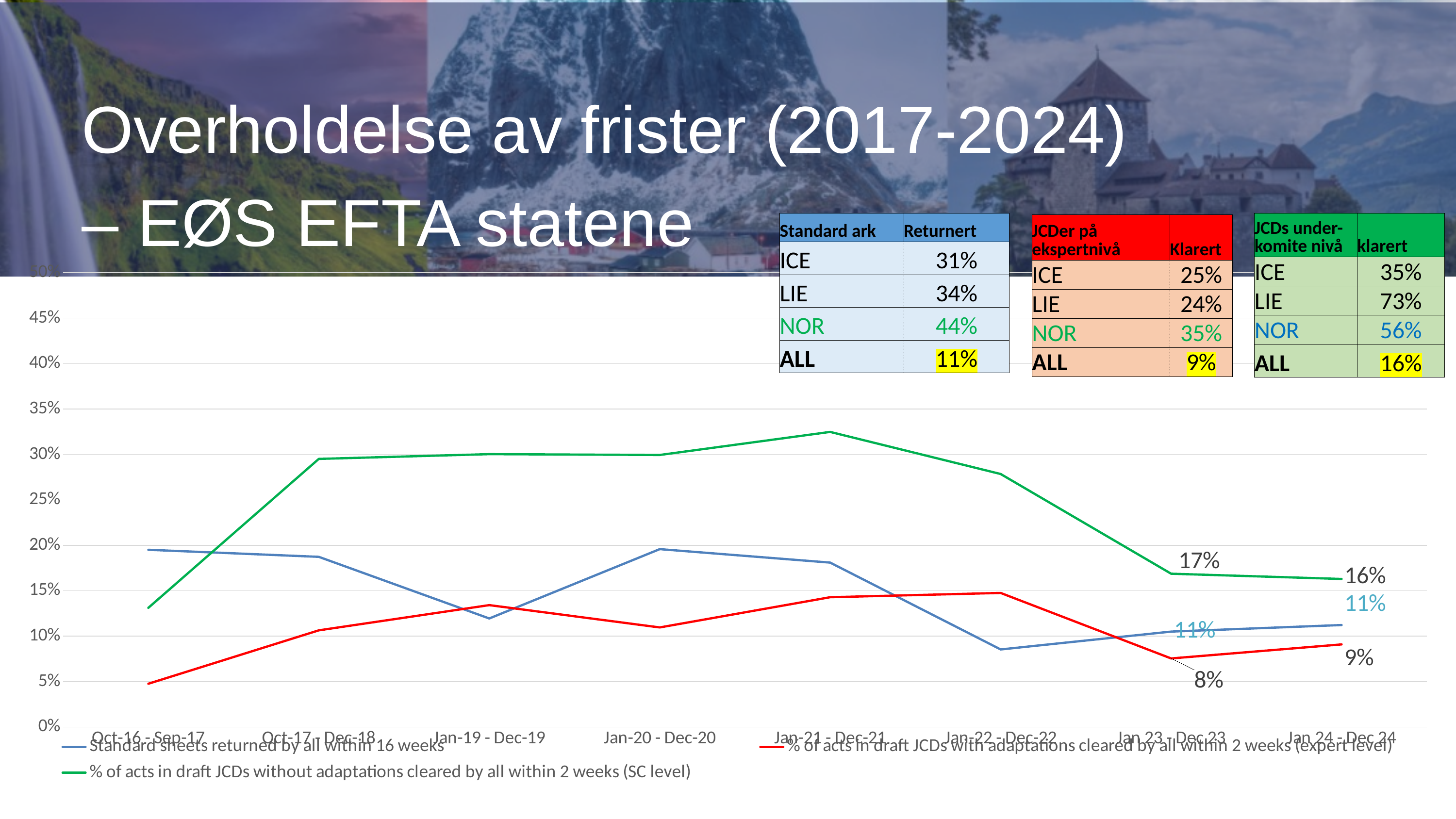

Overholdelse av frister (2017-2024)
– EØS EFTA statene
| Standard ark | Returnert |
| --- | --- |
| ICE | 31% |
| LIE | 34% |
| NOR | 44% |
| ALL | 11% |
| JCDs under-komite nivå | klarert |
| --- | --- |
| ICE | 35% |
| LIE | 73% |
| NOR | 56% |
| ALL | 16% |
| JCDer på ekspertnivå | Klarert |
| --- | --- |
| ICE | 25% |
| LIE | 24% |
| NOR | 35% |
| ALL | 9% |

### Chart

| Category | Standard sheets returned by all within 16 weeks | % of acts in draft JCDs with adaptations cleared by all within 2 weeks (expert level) | % of acts in draft JCDs without adaptations cleared by all within 2 weeks (SC level) |
|---|---|---|---|
| Oct-16 - Sep-17 | 0.1950207468879668 | 0.047619047619047616 | 0.13114754098360656 |
| Oct-17 - Dec-18 | 0.18726591760299627 | 0.10638297872340426 | 0.2950759878419453 |
| Jan-19 - Dec-19 | 0.11945392491467577 | 0.13414634146341464 | 0.3003003003003003 |
| Jan-20 - Dec-20 | 0.19574468085106383 | 0.1095890410958904 | 0.2993827160493827 |
| Jan-21 - Dec-21 | 0.18092105263157895 | 0.14285714285714285 | 0.3247863247863248 |
| Jan-22 - Dec-22 | 0.08536585365853659 | 0.14754098360655737 | 0.27844311377245506 |
| Jan 23 - Dec 23 | 0.1050228310502283 | 0.07547169811320754 | 0.1687116564417178 |
| Jan 24 - Dec 24 | 0.11224489795918367 | 0.09090909090909091 | 0.16293929712460065 |